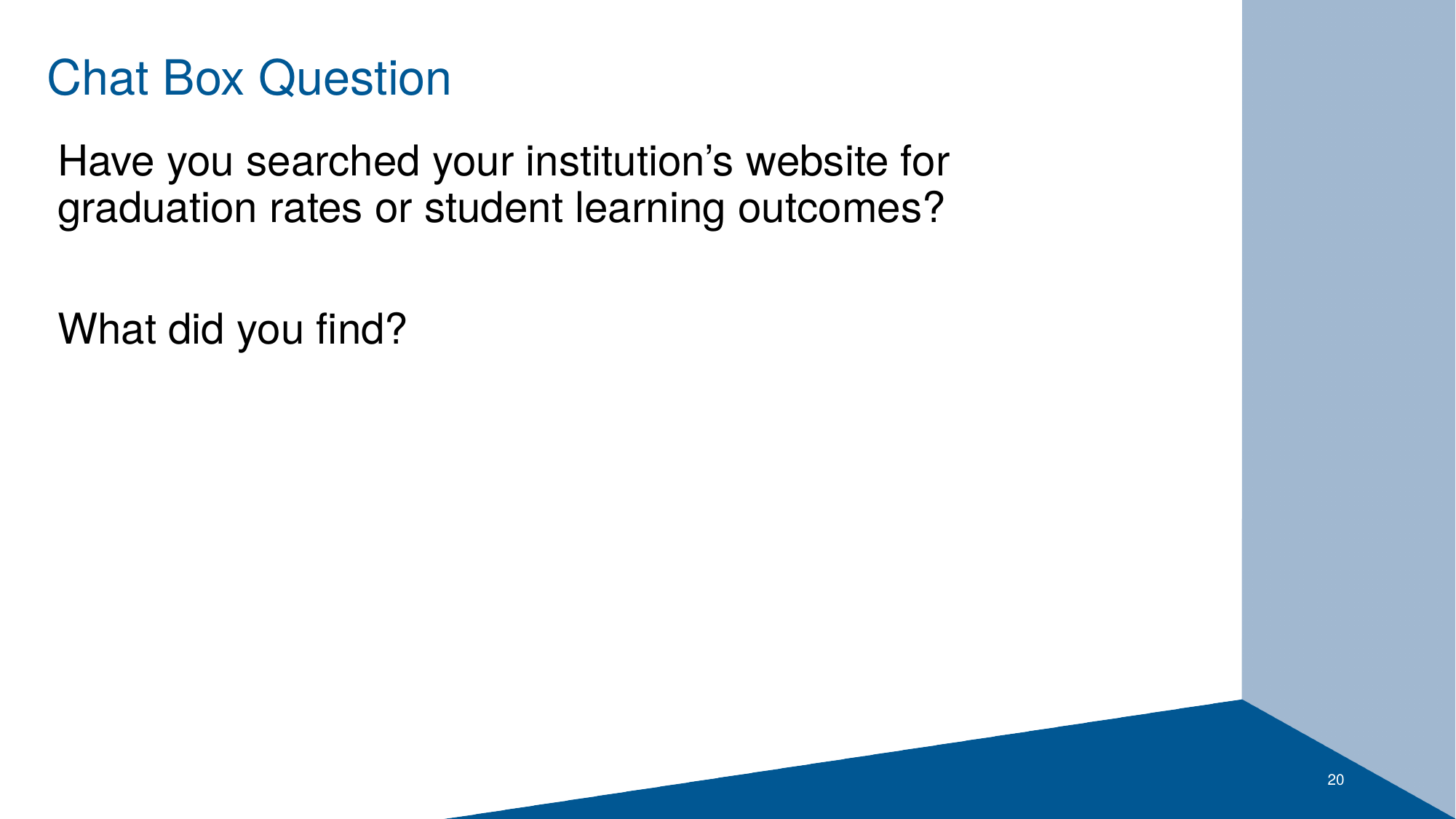

# Chat Box Question
Have you searched your institution’s website for graduation rates or student learning outcomes?

What did you find?

20